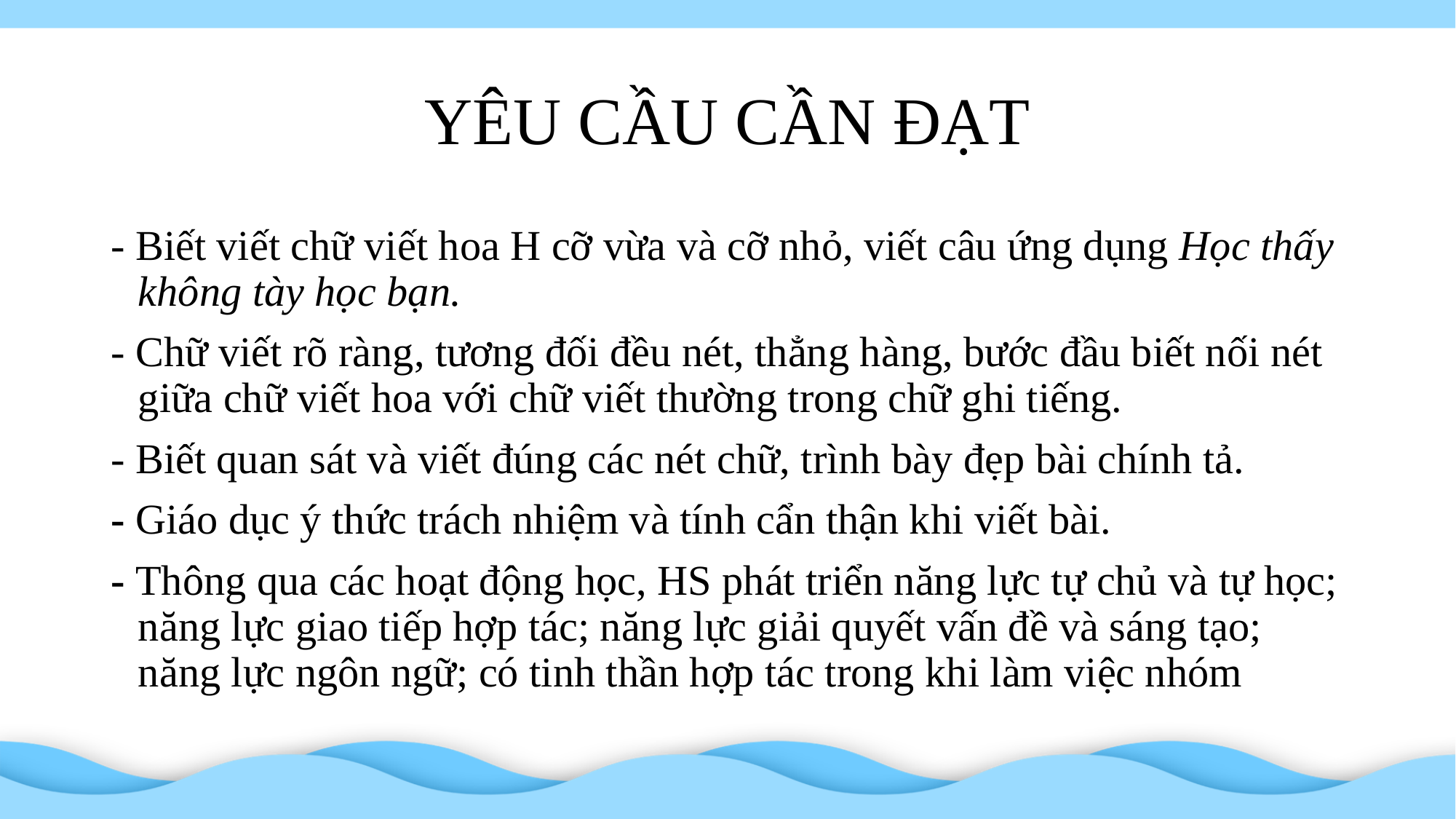

# YÊU CẦU CẦN ĐẠT
- Biết viết chữ viết hoa H cỡ vừa và cỡ nhỏ, viết câu ứng dụng Học thấy không tày học bạn.
- Chữ viết rõ ràng, tương đối đều nét, thẳng hàng, bước đầu biết nối nét giữa chữ viết hoa với chữ viết thường trong chữ ghi tiếng.
- Biết quan sát và viết đúng các nét chữ, trình bày đẹp bài chính tả.
- Giáo dục ý thức trách nhiệm và tính cẩn thận khi viết bài.
- Thông qua các hoạt động học, HS phát triển năng lực tự chủ và tự học; năng lực giao tiếp hợp tác; năng lực giải quyết vấn đề và sáng tạo; năng lực ngôn ngữ; có tinh thần hợp tác trong khi làm việc nhóm